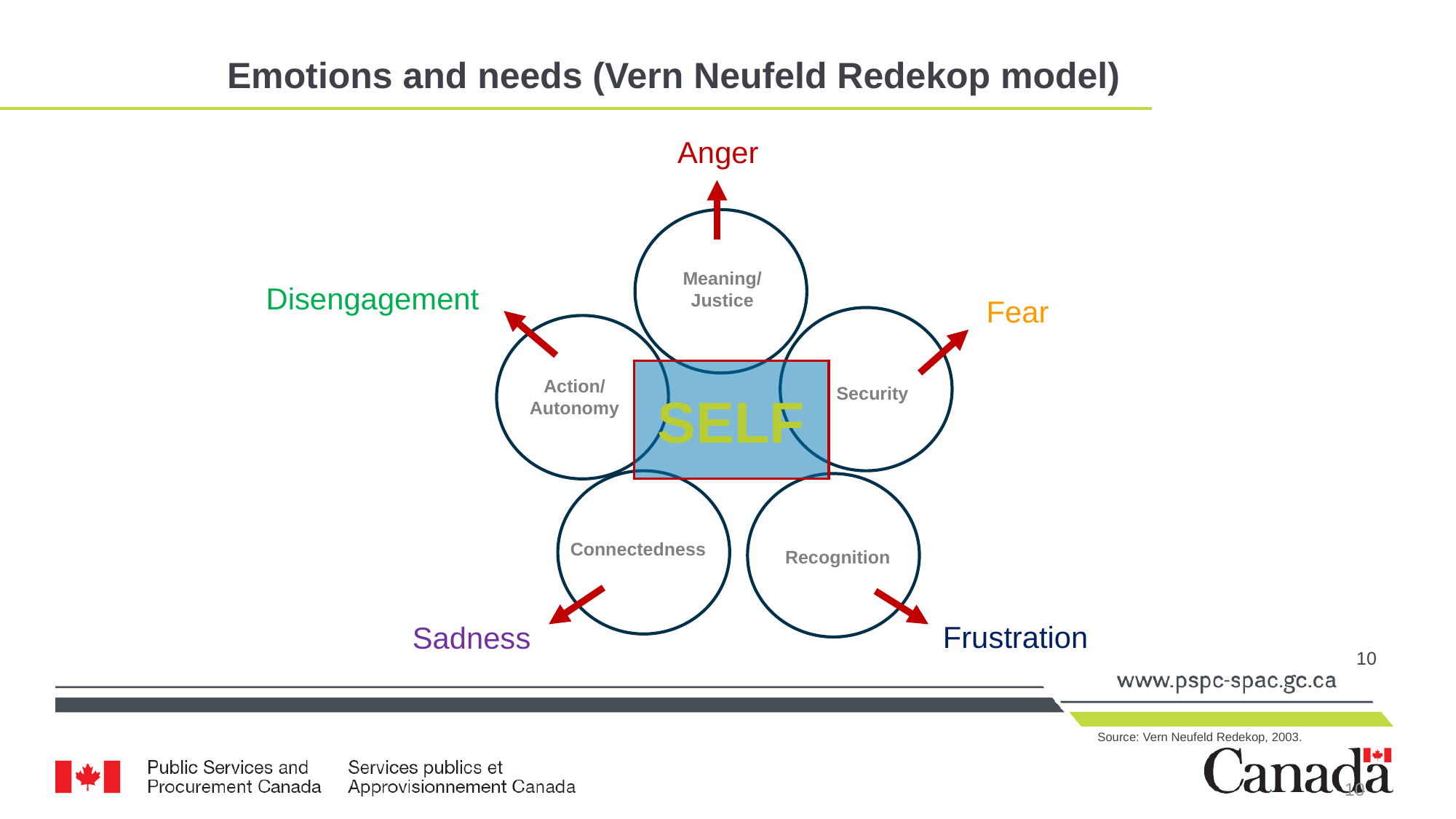

# Emotions and needs (Vern Neufeld Redekop model)

Anger

Disengagement
Meaning/
Justice

Fear

SELF

Action/
Autonomy
Security

Connectedness
Recognition

Frustration

Sadness
Source: Vern Neufeld Redekop, 2003.
10